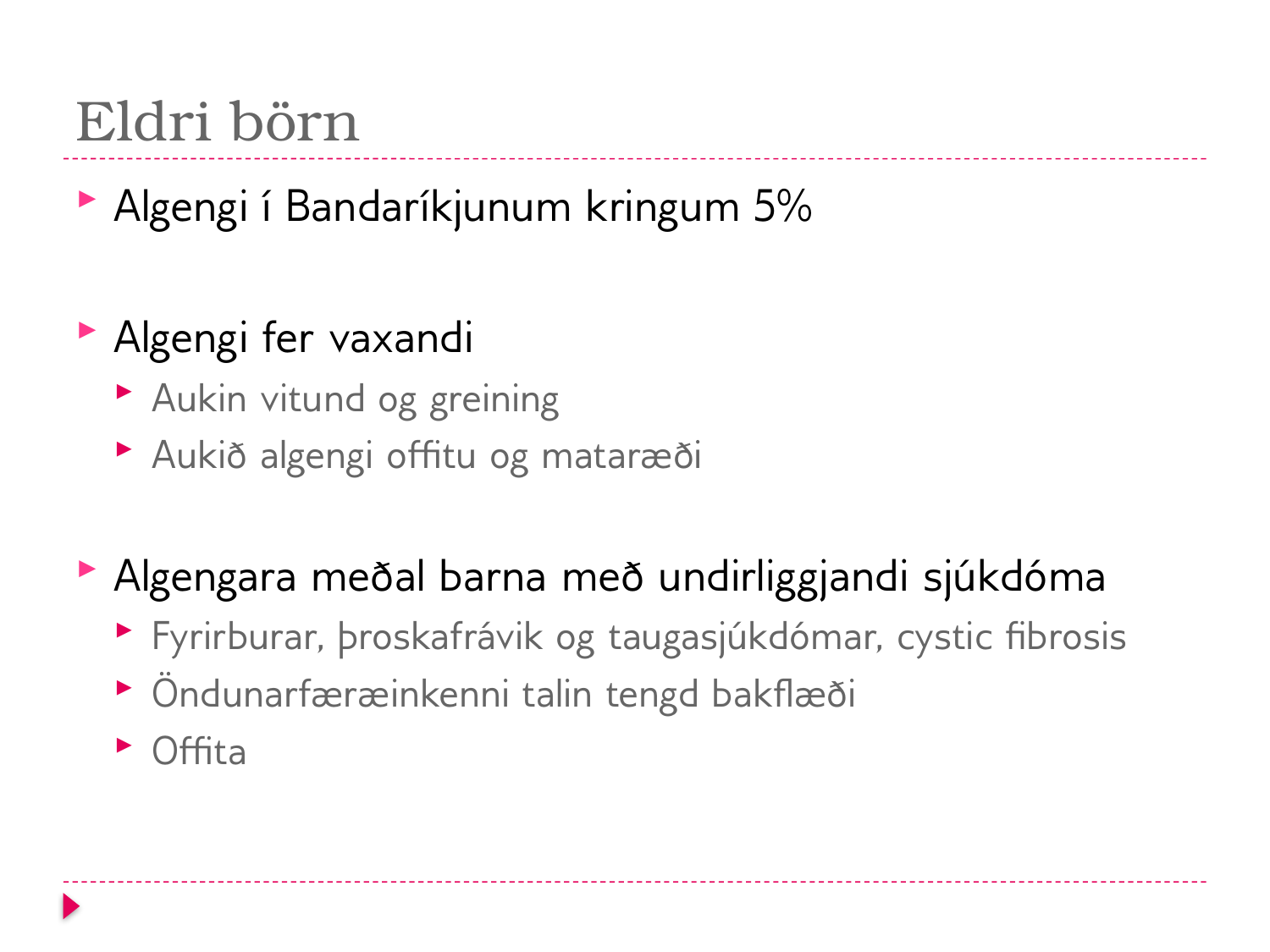

# Eldri börn
Algengi í Bandaríkjunum kringum 5%

Algengi fer vaxandi
Aukin vitund og greining
Aukið algengi offitu og mataræði

Algengara meðal barna með undirliggjandi sjúkdóma
Fyrirburar, þroskafrávik og taugasjúkdómar, cystic fibrosis
Öndunarfæraeinkenni talin tengd bakflæði
Offita